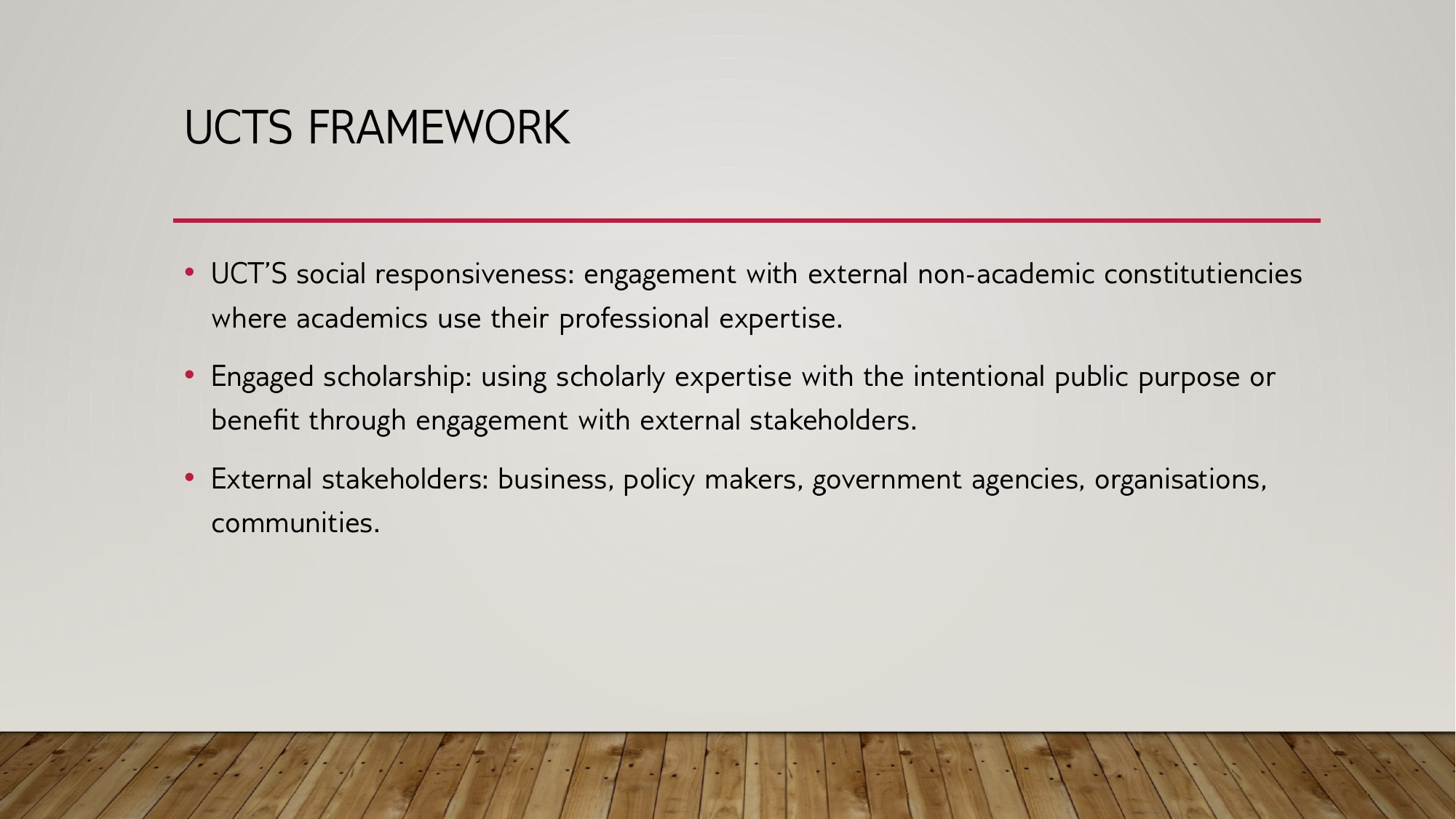

# UCTs framework
UCT’S social responsiveness: engagement with external non-academic constitutiencies where academics use their professional expertise.
Engaged scholarship: using scholarly expertise with the intentional public purpose or benefit through engagement with external stakeholders.
External stakeholders: business, policy makers, government agencies, organisations, communities.